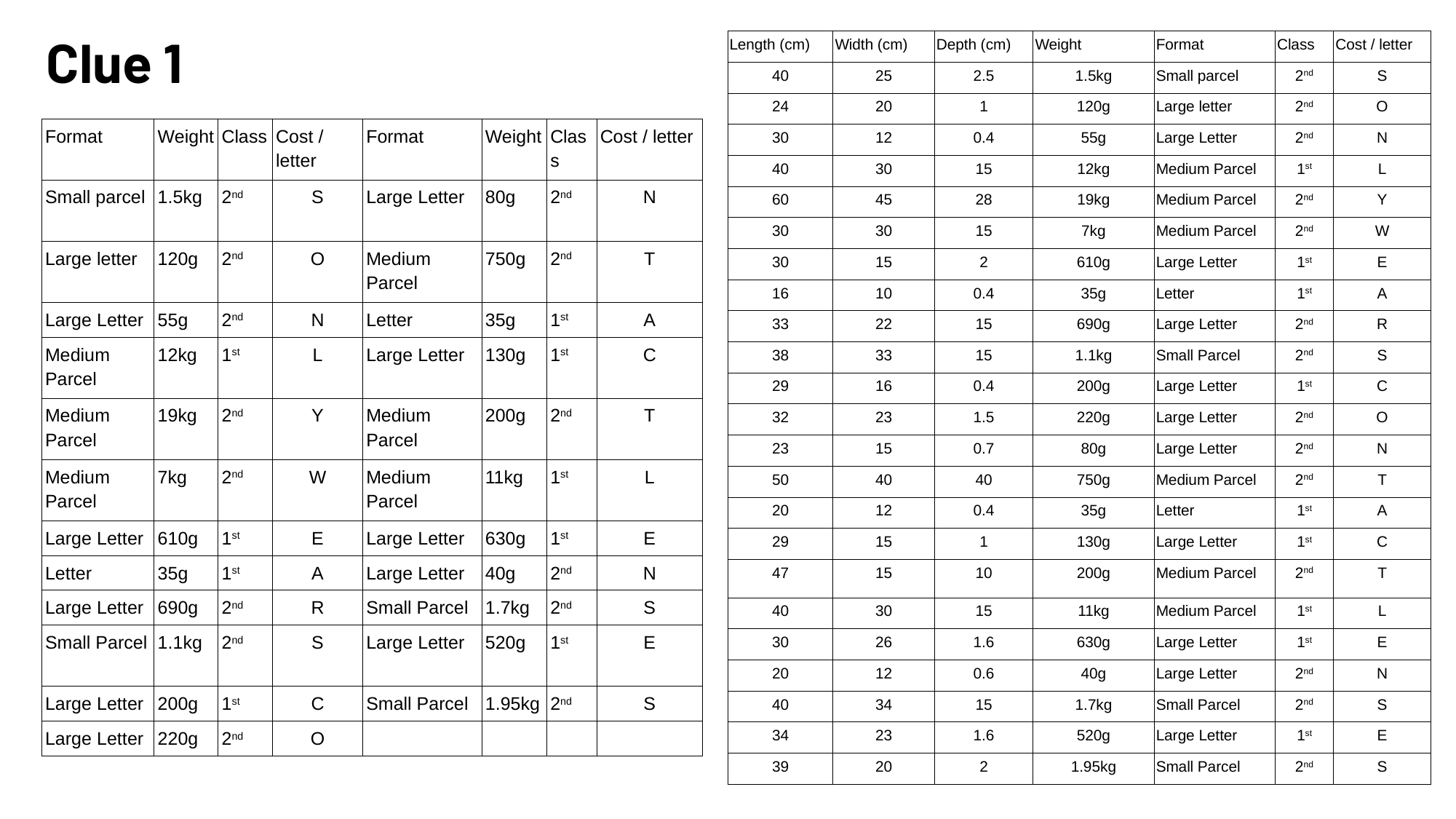

Clue 1
| Length (cm) | Width (cm) | Depth (cm) | Weight | Format | Class | Cost / letter |
| --- | --- | --- | --- | --- | --- | --- |
| 40 | 25 | 2.5 | 1.5kg | Small parcel | 2nd | S |
| 24 | 20 | 1 | 120g | Large letter | 2nd | O |
| 30 | 12 | 0.4 | 55g | Large Letter | 2nd | N |
| 40 | 30 | 15 | 12kg | Medium Parcel | 1st | L |
| 60 | 45 | 28 | 19kg | Medium Parcel | 2nd | Y |
| 30 | 30 | 15 | 7kg | Medium Parcel | 2nd | W |
| 30 | 15 | 2 | 610g | Large Letter | 1st | E |
| 16 | 10 | 0.4 | 35g | Letter | 1st | A |
| 33 | 22 | 15 | 690g | Large Letter | 2nd | R |
| 38 | 33 | 15 | 1.1kg | Small Parcel | 2nd | S |
| 29 | 16 | 0.4 | 200g | Large Letter | 1st | C |
| 32 | 23 | 1.5 | 220g | Large Letter | 2nd | O |
| 23 | 15 | 0.7 | 80g | Large Letter | 2nd | N |
| 50 | 40 | 40 | 750g | Medium Parcel | 2nd | T |
| 20 | 12 | 0.4 | 35g | Letter | 1st | A |
| 29 | 15 | 1 | 130g | Large Letter | 1st | C |
| 47 | 15 | 10 | 200g | Medium Parcel | 2nd | T |
| 40 | 30 | 15 | 11kg | Medium Parcel | 1st | L |
| 30 | 26 | 1.6 | 630g | Large Letter | 1st | E |
| 20 | 12 | 0.6 | 40g | Large Letter | 2nd | N |
| 40 | 34 | 15 | 1.7kg | Small Parcel | 2nd | S |
| 34 | 23 | 1.6 | 520g | Large Letter | 1st | E |
| 39 | 20 | 2 | 1.95kg | Small Parcel | 2nd | S |
| Format | Weight | Class | Cost / letter | Format | Weight | Class | Cost / letter |
| --- | --- | --- | --- | --- | --- | --- | --- |
| Small parcel | 1.5kg | 2nd | S | Large Letter | 80g | 2nd | N |
| Large letter | 120g | 2nd | O | Medium Parcel | 750g | 2nd | T |
| Large Letter | 55g | 2nd | N | Letter | 35g | 1st | A |
| Medium Parcel | 12kg | 1st | L | Large Letter | 130g | 1st | C |
| Medium Parcel | 19kg | 2nd | Y | Medium Parcel | 200g | 2nd | T |
| Medium Parcel | 7kg | 2nd | W | Medium Parcel | 11kg | 1st | L |
| Large Letter | 610g | 1st | E | Large Letter | 630g | 1st | E |
| Letter | 35g | 1st | A | Large Letter | 40g | 2nd | N |
| Large Letter | 690g | 2nd | R | Small Parcel | 1.7kg | 2nd | S |
| Small Parcel | 1.1kg | 2nd | S | Large Letter | 520g | 1st | E |
| Large Letter | 200g | 1st | C | Small Parcel | 1.95kg | 2nd | S |
| Large Letter | 220g | 2nd | O |  |  |  |  |